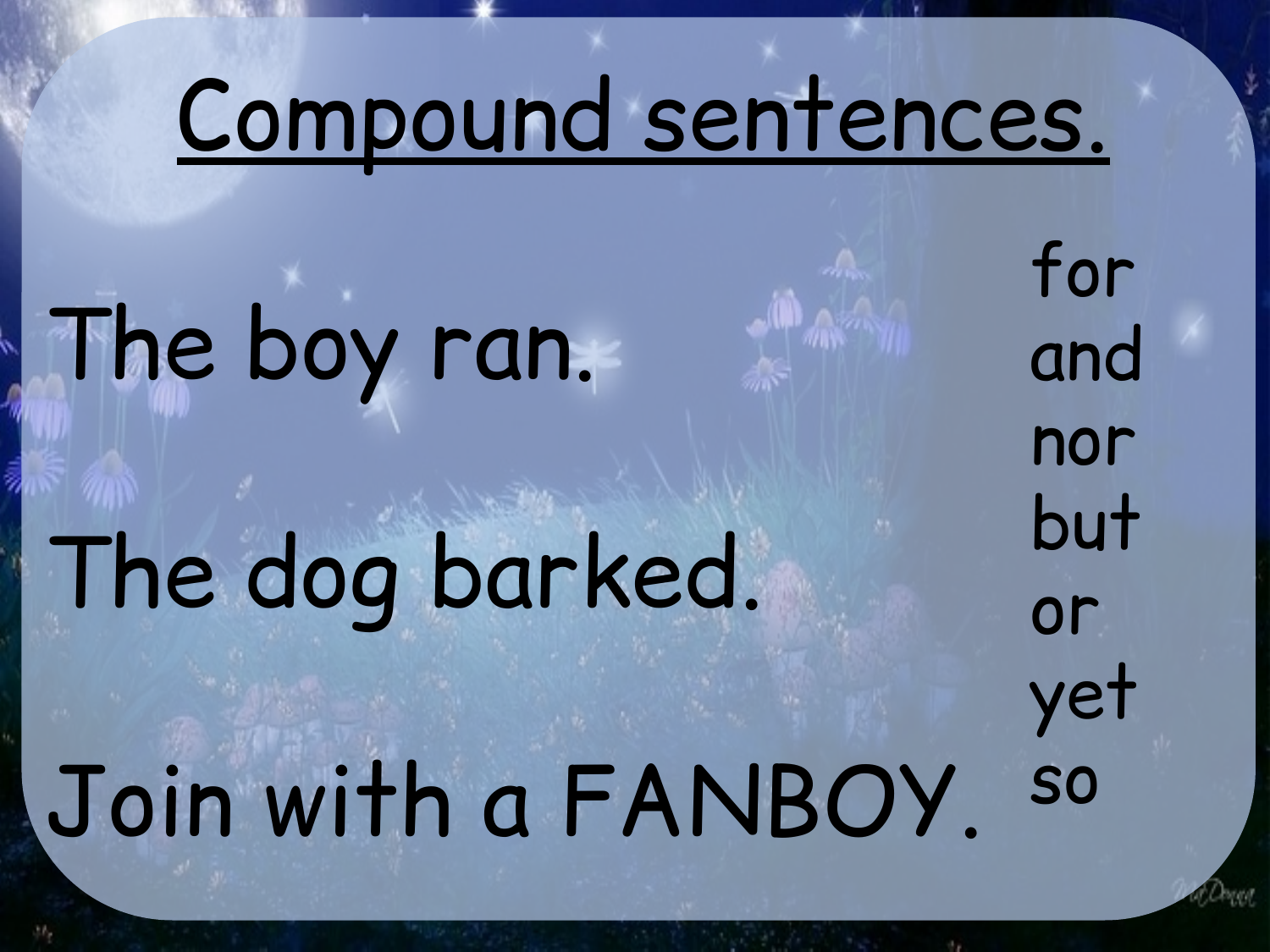

Compound sentences.

The boy ran.

The dog barked.

Join with a FANBOY.
for
and
nor
but
or
yet
so